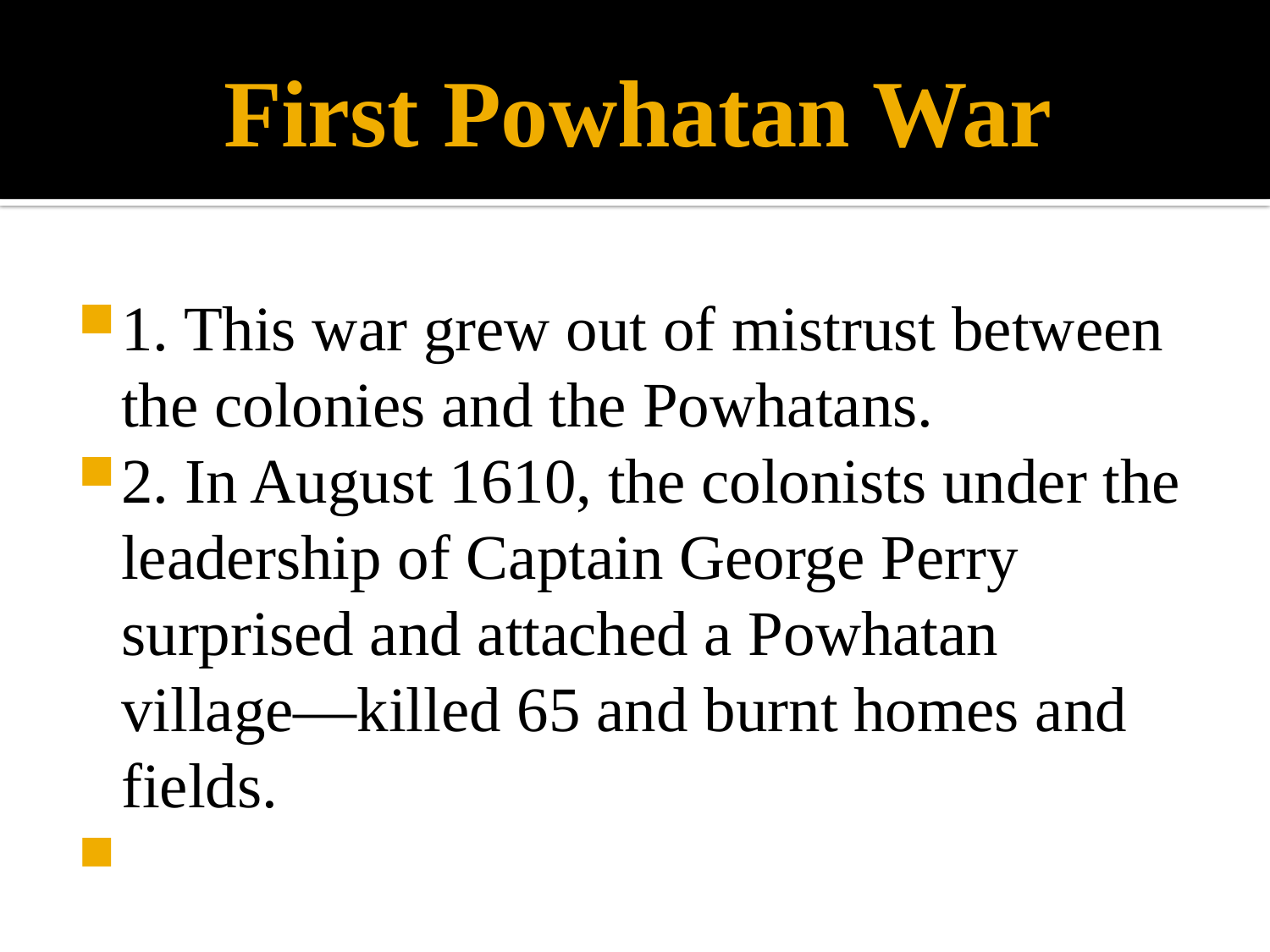

# First Powhatan War
1. This war grew out of mistrust between the colonies and the Powhatans.
2. In August 1610, the colonists under the leadership of Captain George Perry surprised and attached a Powhatan village—killed 65 and burnt homes and fields.